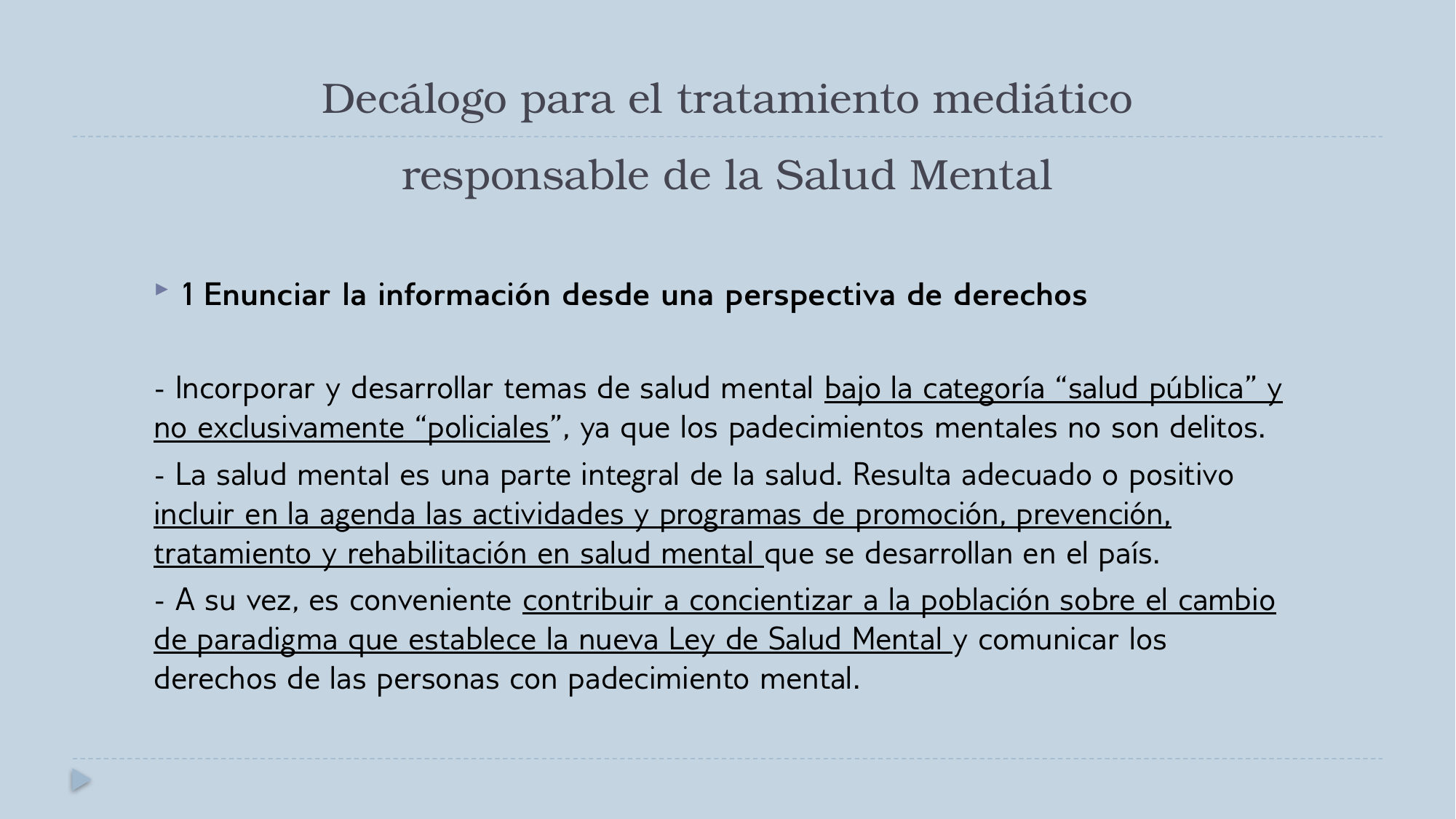

Decálogo para el tratamiento mediático responsable de la Salud Mental

1 Enunciar la información desde una perspectiva de derechos

- Incorporar y desarrollar temas de salud mental bajo la categoría “salud pública” y no exclusivamente “policiales”, ya que los padecimientos mentales no son delitos.
- La salud mental es una parte integral de la salud. Resulta adecuado o positivo incluir en la agenda las actividades y programas de promoción, prevención, tratamiento y rehabilitación en salud mental que se desarrollan en el país.
- A su vez, es conveniente contribuir a concientizar a la población sobre el cambio de paradigma que establece la nueva Ley de Salud Mental y comunicar los derechos de las personas con padecimiento mental.